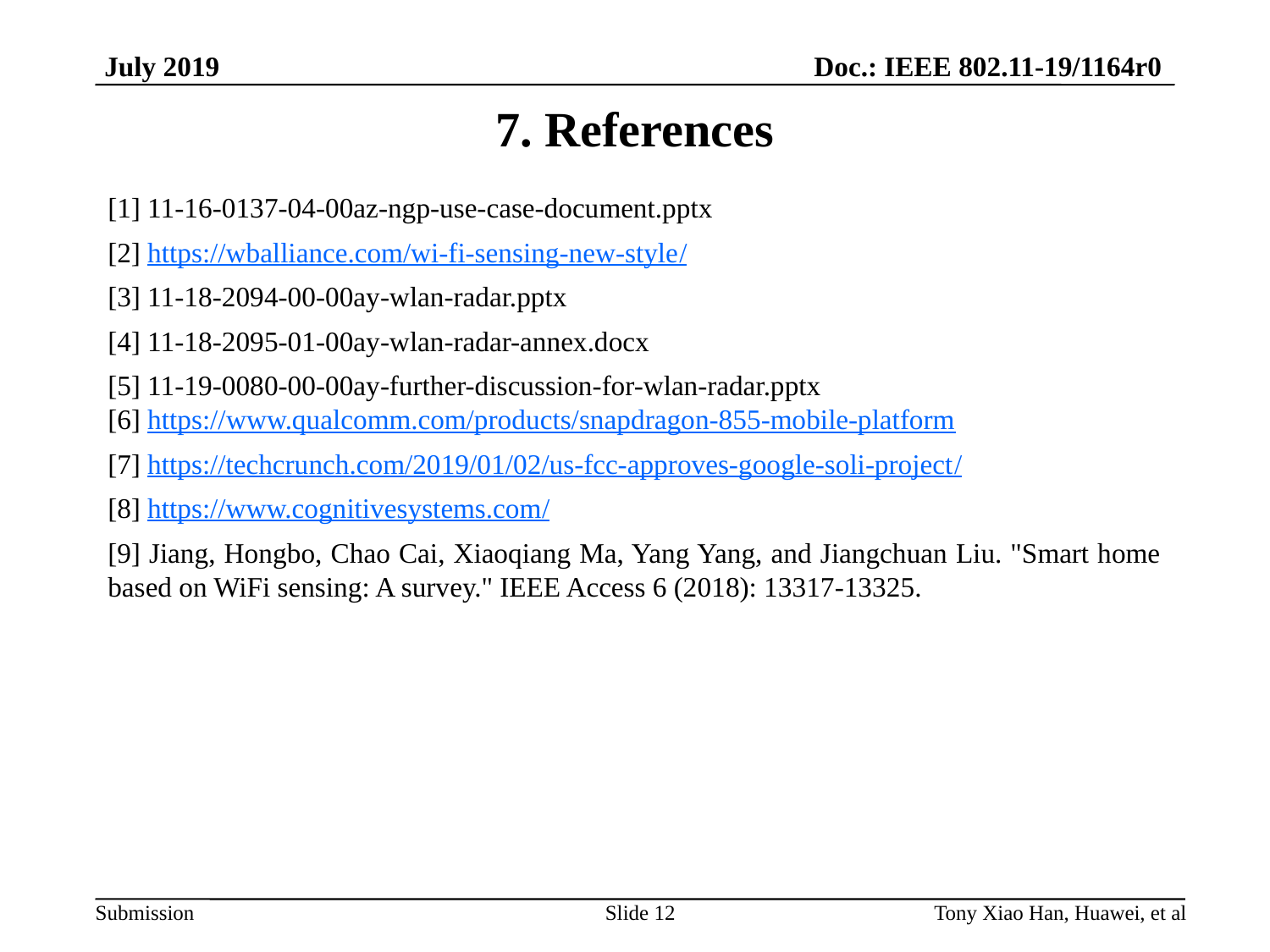

# 7. References
[1] 11-16-0137-04-00az-ngp-use-case-document.pptx
[2] https://wballiance.com/wi-fi-sensing-new-style/
[3] 11-18-2094-00-00ay-wlan-radar.pptx
[4] 11-18-2095-01-00ay-wlan-radar-annex.docx
[5] 11-19-0080-00-00ay-further-discussion-for-wlan-radar.pptx
[6] https://www.qualcomm.com/products/snapdragon-855-mobile-platform
[7] https://techcrunch.com/2019/01/02/us-fcc-approves-google-soli-project/
[8] https://www.cognitivesystems.com/
[9] Jiang, Hongbo, Chao Cai, Xiaoqiang Ma, Yang Yang, and Jiangchuan Liu. "Smart home based on WiFi sensing: A survey." IEEE Access 6 (2018): 13317-13325.

Slide 12
Tony Xiao Han, Huawei, et al